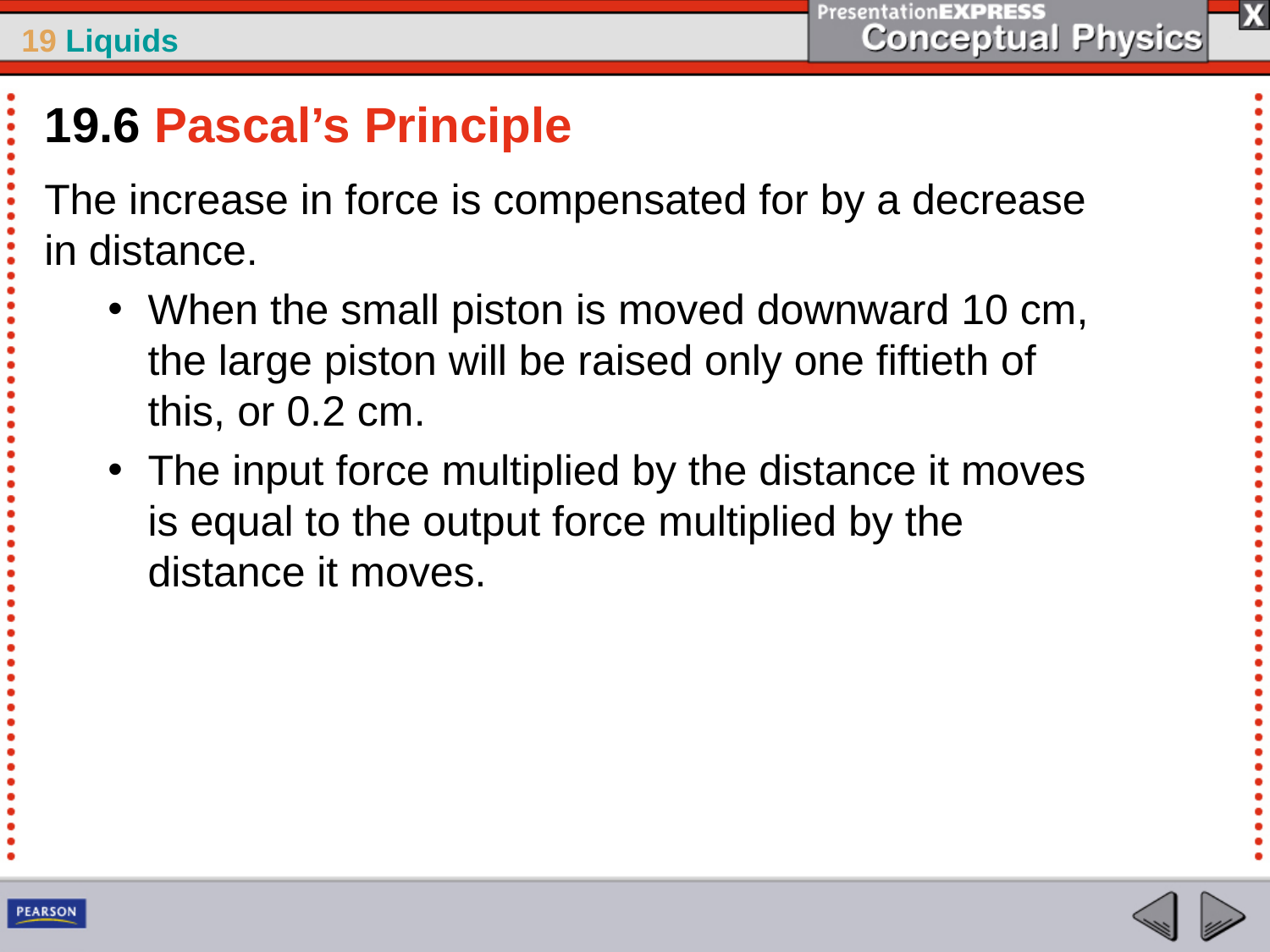

19.6 Pascal’s Principle
The increase in force is compensated for by a decrease in distance.
When the small piston is moved downward 10 cm, the large piston will be raised only one fiftieth of this, or 0.2 cm.
The input force multiplied by the distance it moves is equal to the output force multiplied by the distance it moves.